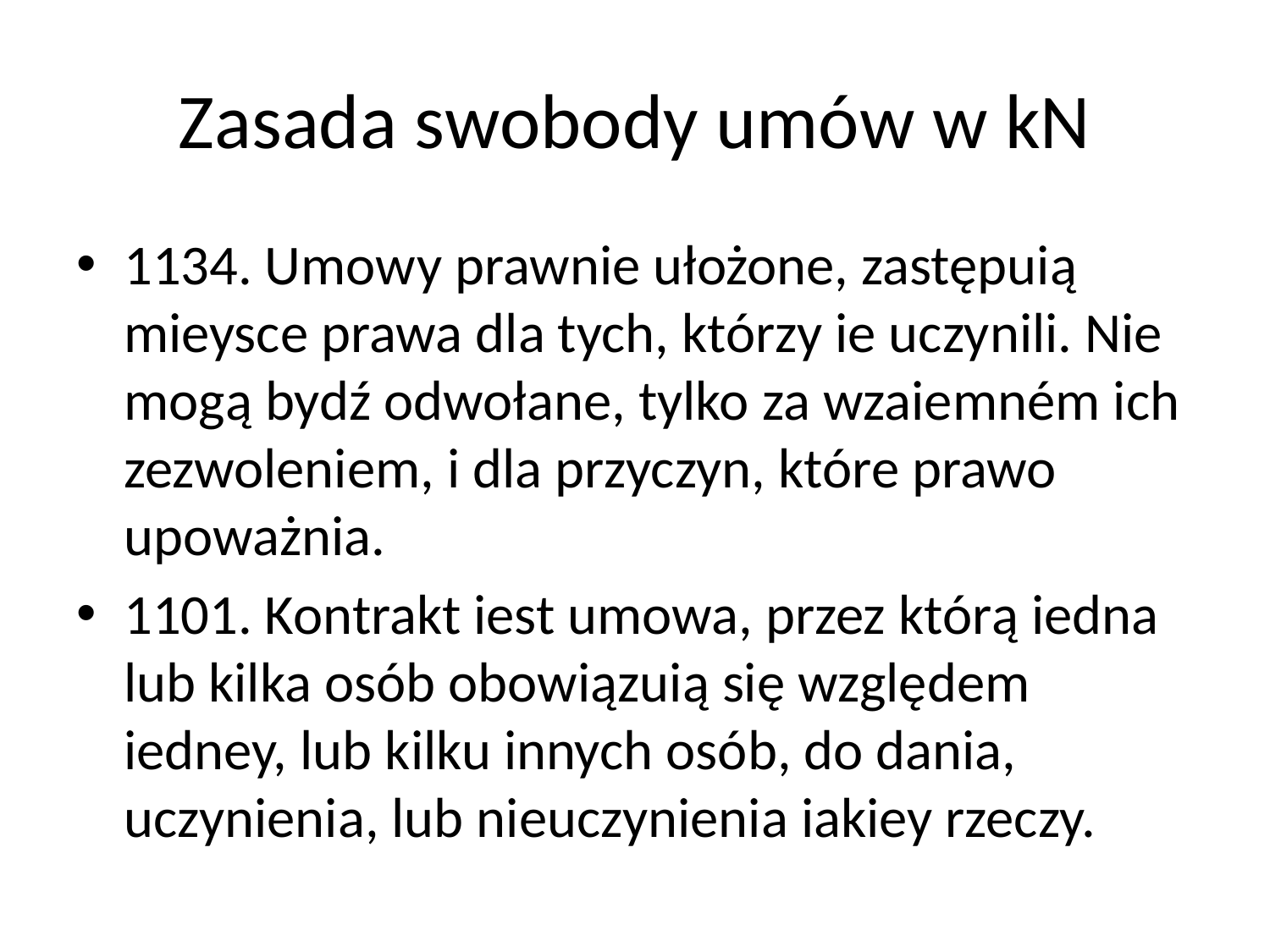

# Zasada swobody umów w kN
1134. Umowy prawnie ułożone, zastępuią mieysce prawa dla tych, którzy ie uczynili. Nie mogą bydź odwołane, tylko za wzaiemném ich zezwoleniem, i dla przyczyn, które prawo upoważnia.
1101. Kontrakt iest umowa, przez którą iedna lub kilka osób obowiązuią się względem iedney, lub kilku innych osób, do dania, uczynienia, lub nieuczynienia iakiey rzeczy.